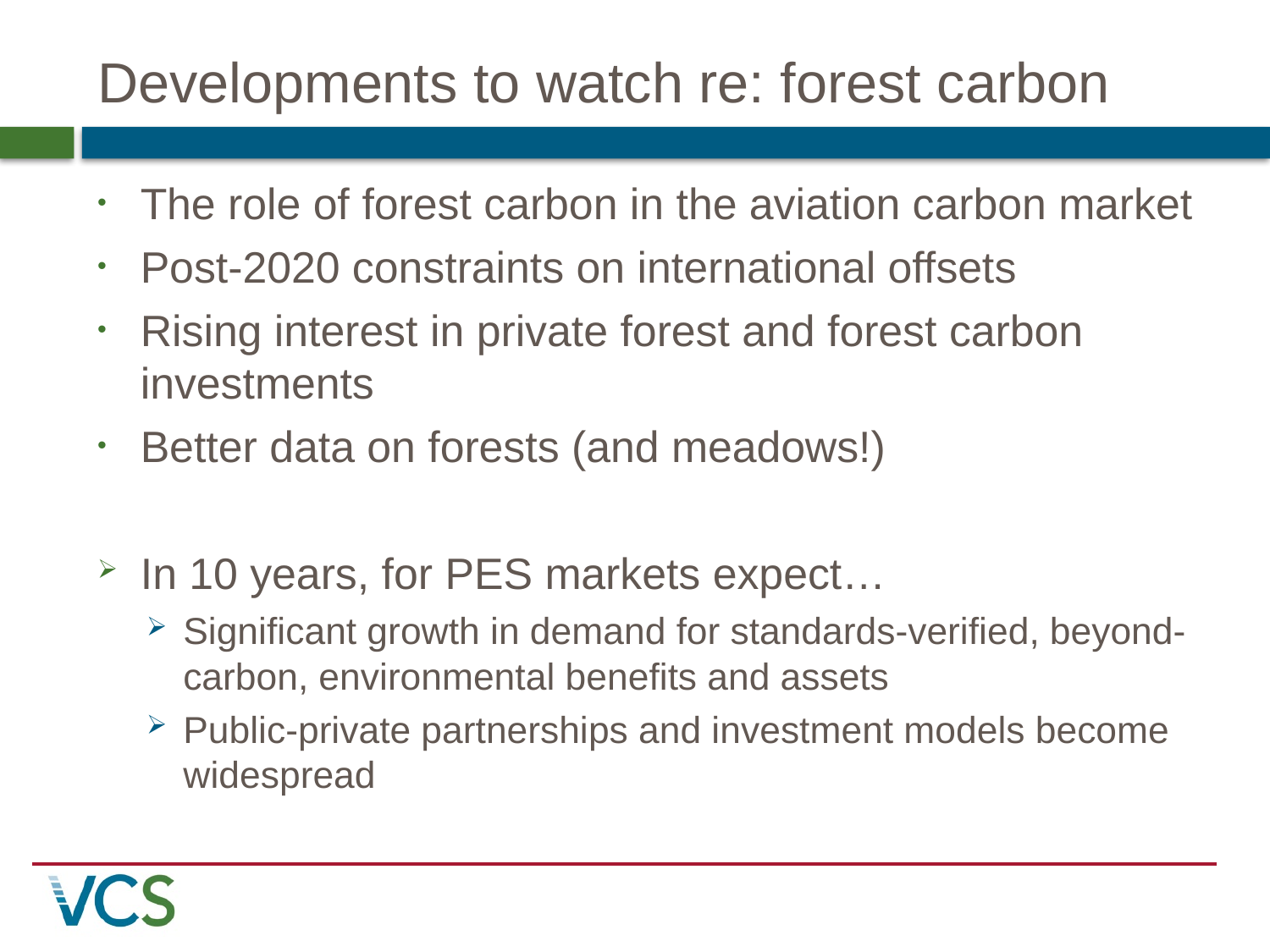

# Developments to watch re: forest carbon
The role of forest carbon in the aviation carbon market
Post-2020 constraints on international offsets
Rising interest in private forest and forest carbon investments
Better data on forests (and meadows!)

In 10 years, for PES markets expect…
Significant growth in demand for standards-verified, beyond-carbon, environmental benefits and assets
Public-private partnerships and investment models become widespread